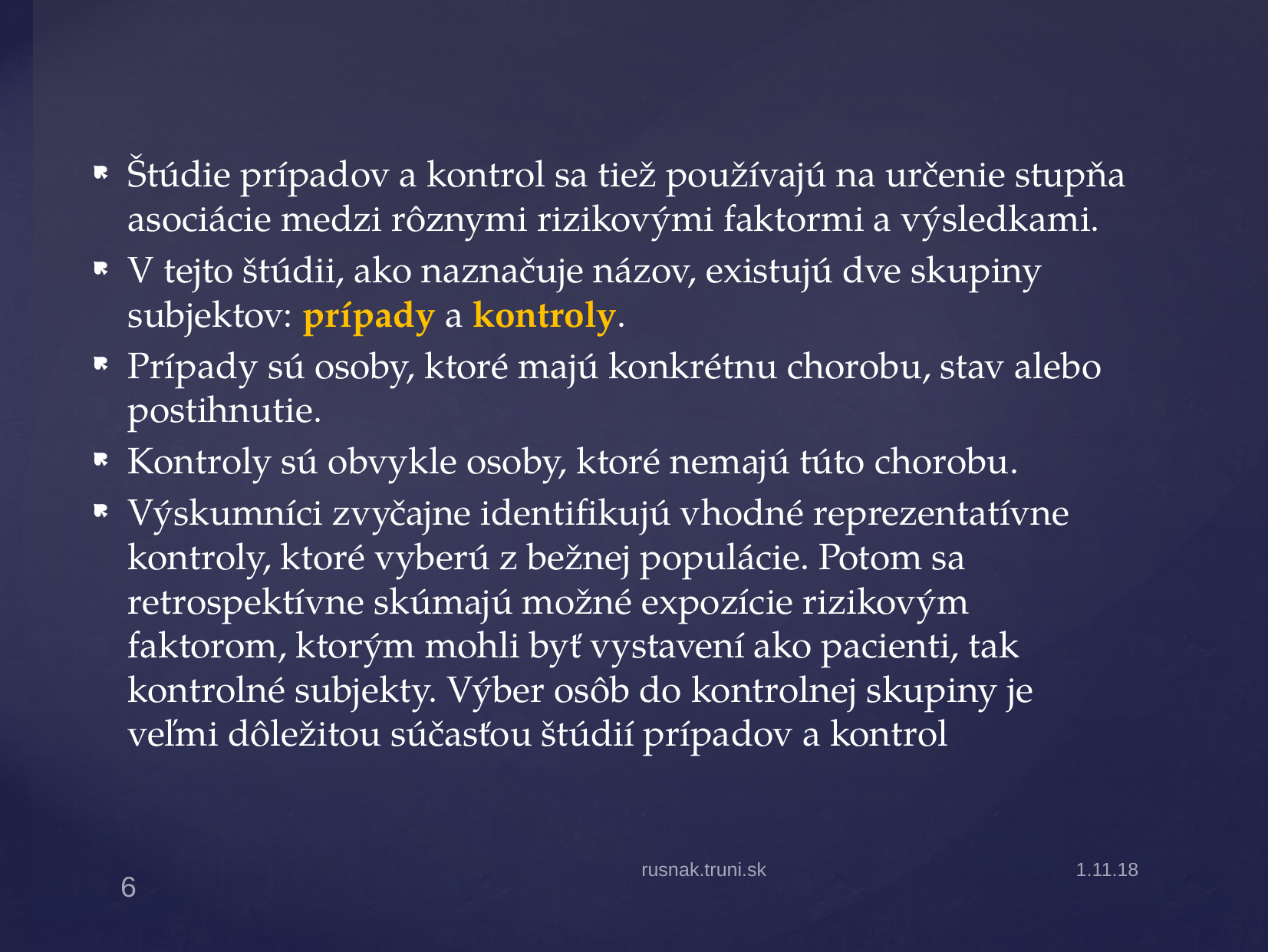

Štúdie prípadov a kontrol sa tiež používajú na určenie stupňa asociácie medzi rôznymi rizikovými faktormi a výsledkami.
V tejto štúdii, ako naznačuje názov, existujú dve skupiny subjektov: prípady a kontroly.
Prípady sú osoby, ktoré majú konkrétnu chorobu, stav alebo postihnutie.
Kontroly sú obvykle osoby, ktoré nemajú túto chorobu.
Výskumníci zvyčajne identifikujú vhodné reprezentatívne kontroly, ktoré vyberú z bežnej populácie. Potom sa retrospektívne skúmajú možné expozície rizikovým faktorom, ktorým mohli byť vystavení ako pacienti, tak kontrolné subjekty. Výber osôb do kontrolnej skupiny je veľmi dôležitou súčasťou štúdií prípadov a kontrol
rusnak.truni.sk
1.11.18
6